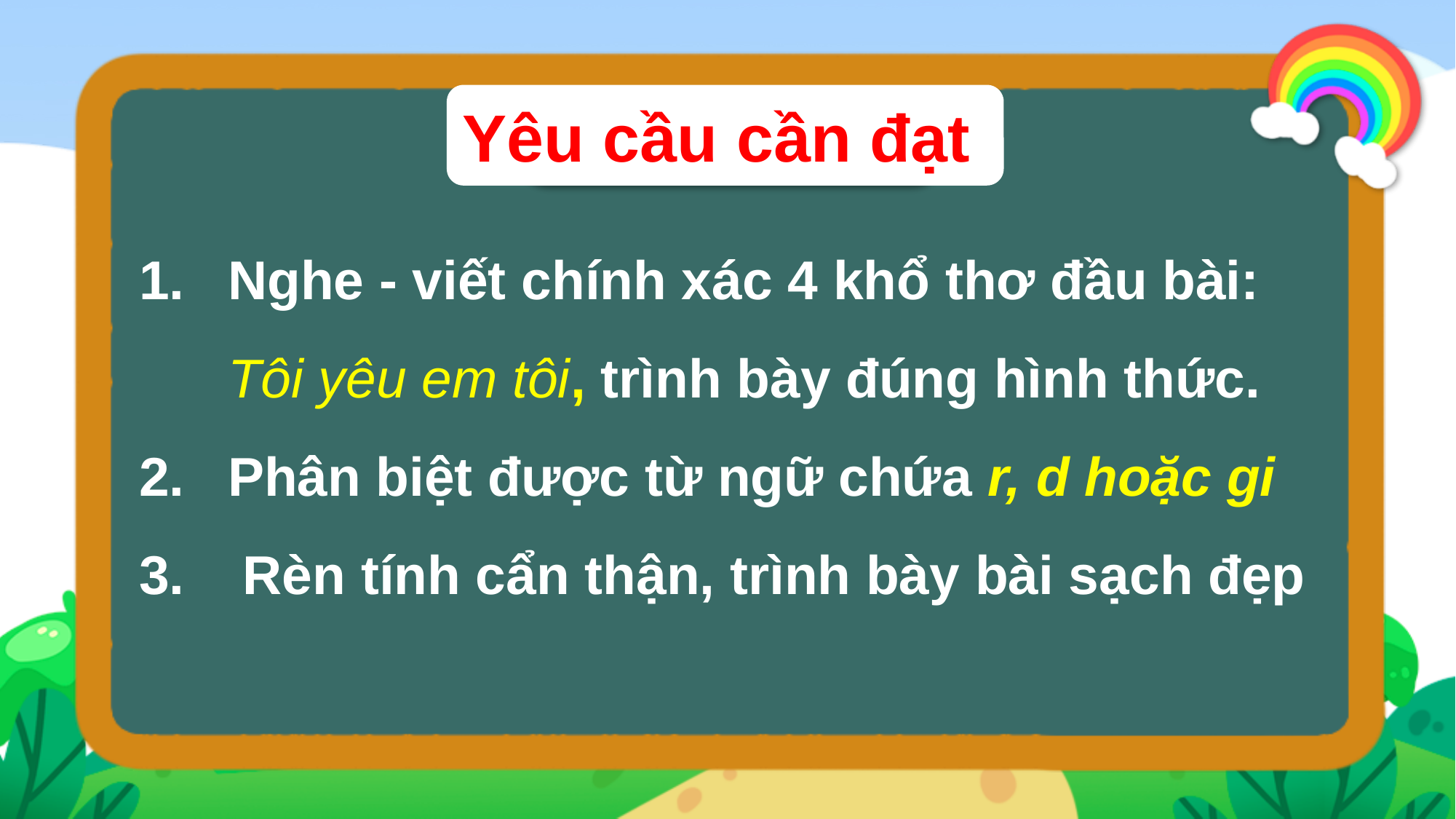

Yêu cầu cần đạt
Nghe - viết chính xác 4 khổ thơ đầu bài: Tôi yêu em tôi, trình bày đúng hình thức.
Phân biệt được từ ngữ chứa r, d hoặc gi
 Rèn tính cẩn thận, trình bày bài sạch đẹp